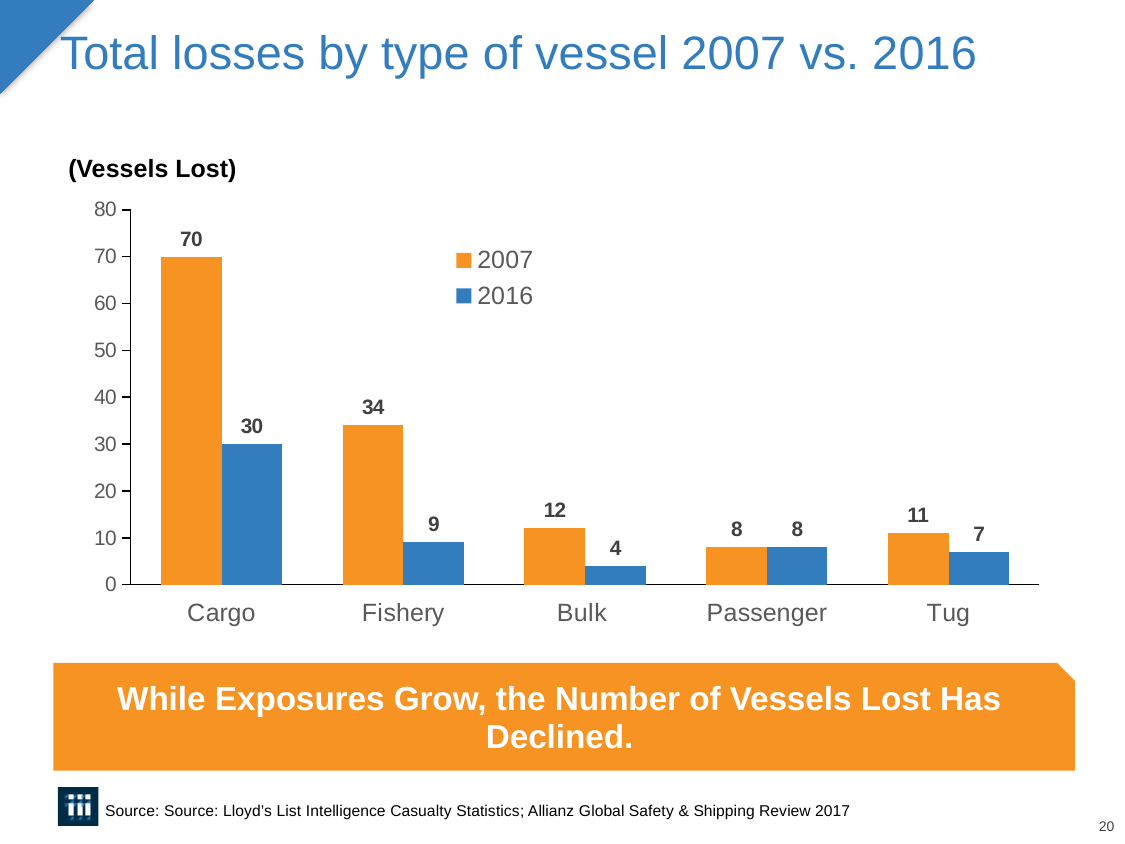

# Total losses by type of vessel 2007 vs. 2016
(Vessels Lost)

### Chart

| Category | 2007 | 2016 |
|---|---|---|
| Cargo | 70.0 | 30.0 |
| Fishery | 34.0 | 9.0 |
| Bulk  | 12.0 | 4.0 |
| Passenger | 8.0 | 8.0 |
| Tug | 11.0 | 7.0 |
While Exposures Grow, the Number of Vessels Lost Has Declined.
Source: Source: Lloyd’s List Intelligence Casualty Statistics; Allianz Global Safety & Shipping Review 2017